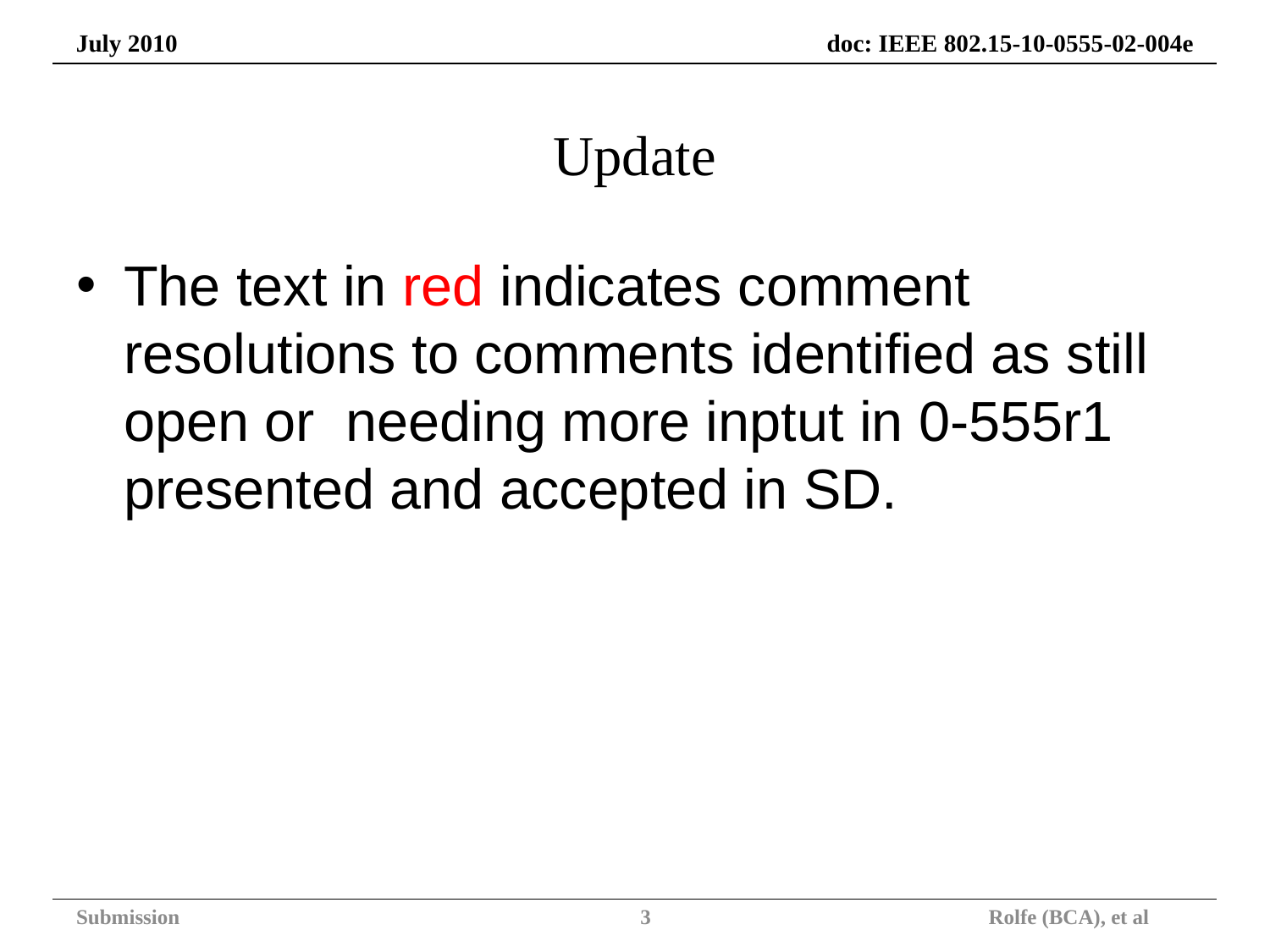

# Update
The text in red indicates comment resolutions to comments identified as still open or  needing more inptut in 0-555r1 presented and accepted in SD.
Submission
3
Rolfe (BCA), et al